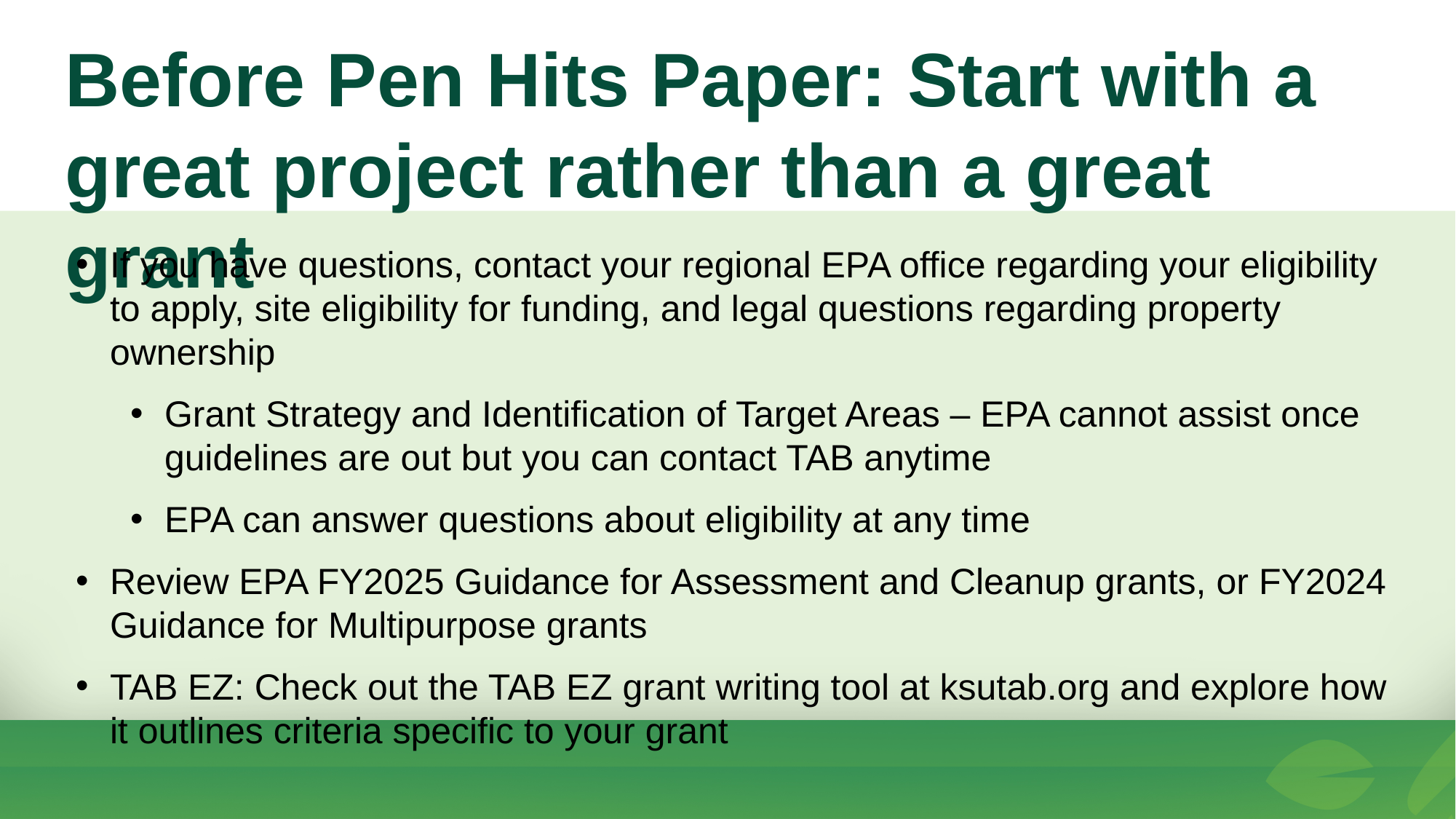

Before Pen Hits Paper: Start with a great project rather than a great grant

If you have questions, contact your regional EPA office regarding your eligibility to apply, site eligibility for funding, and legal questions regarding property ownership
Grant Strategy and Identification of Target Areas – EPA cannot assist once guidelines are out but you can contact TAB anytime
EPA can answer questions about eligibility at any time
Review EPA FY2025 Guidance for Assessment and Cleanup grants, or FY2024 Guidance for Multipurpose grants
TAB EZ: Check out the TAB EZ grant writing tool at ksutab.org and explore how it outlines criteria specific to your grant